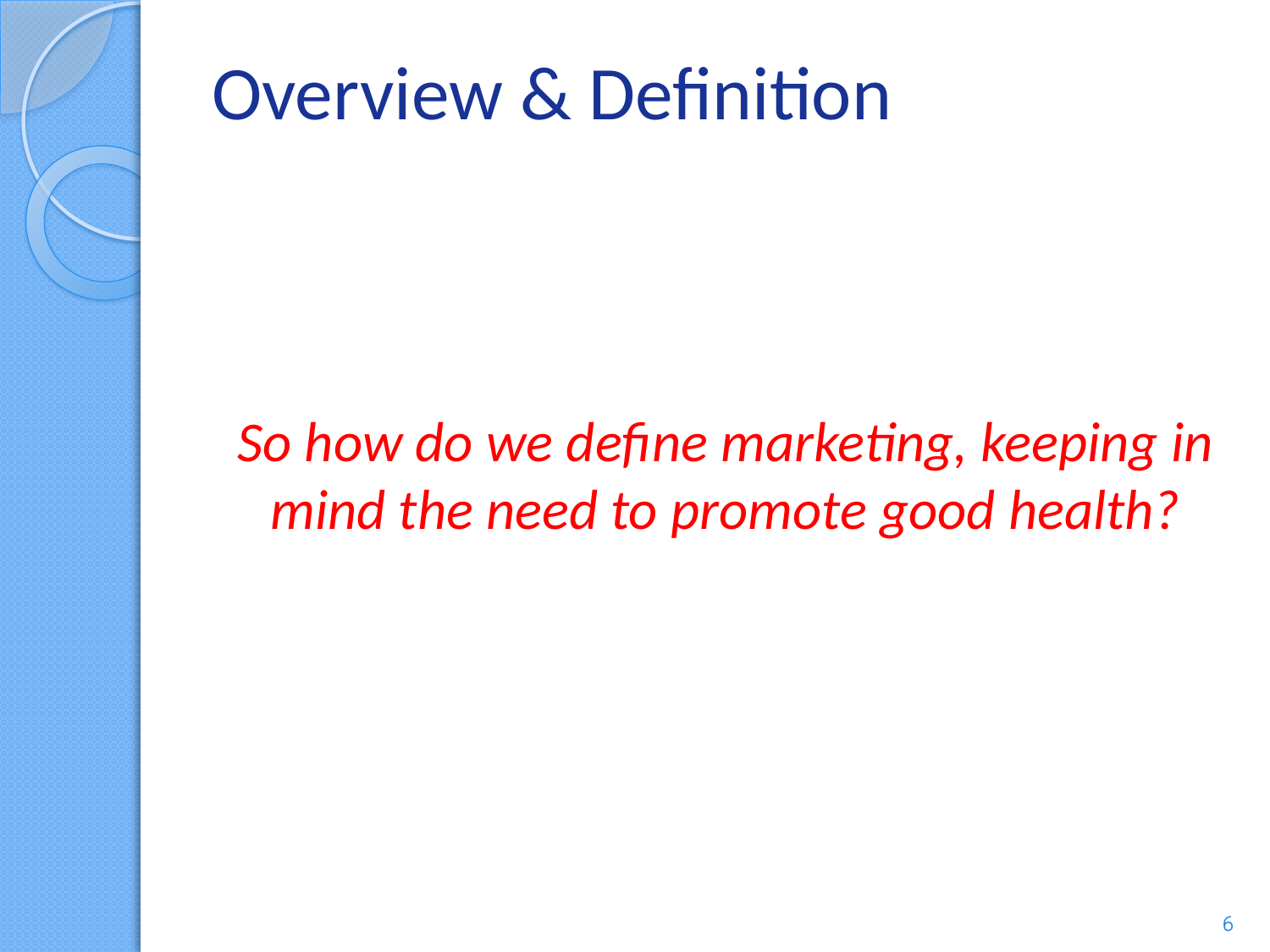

# Overview & Definition
So how do we define marketing, keeping in mind the need to promote good health?
6